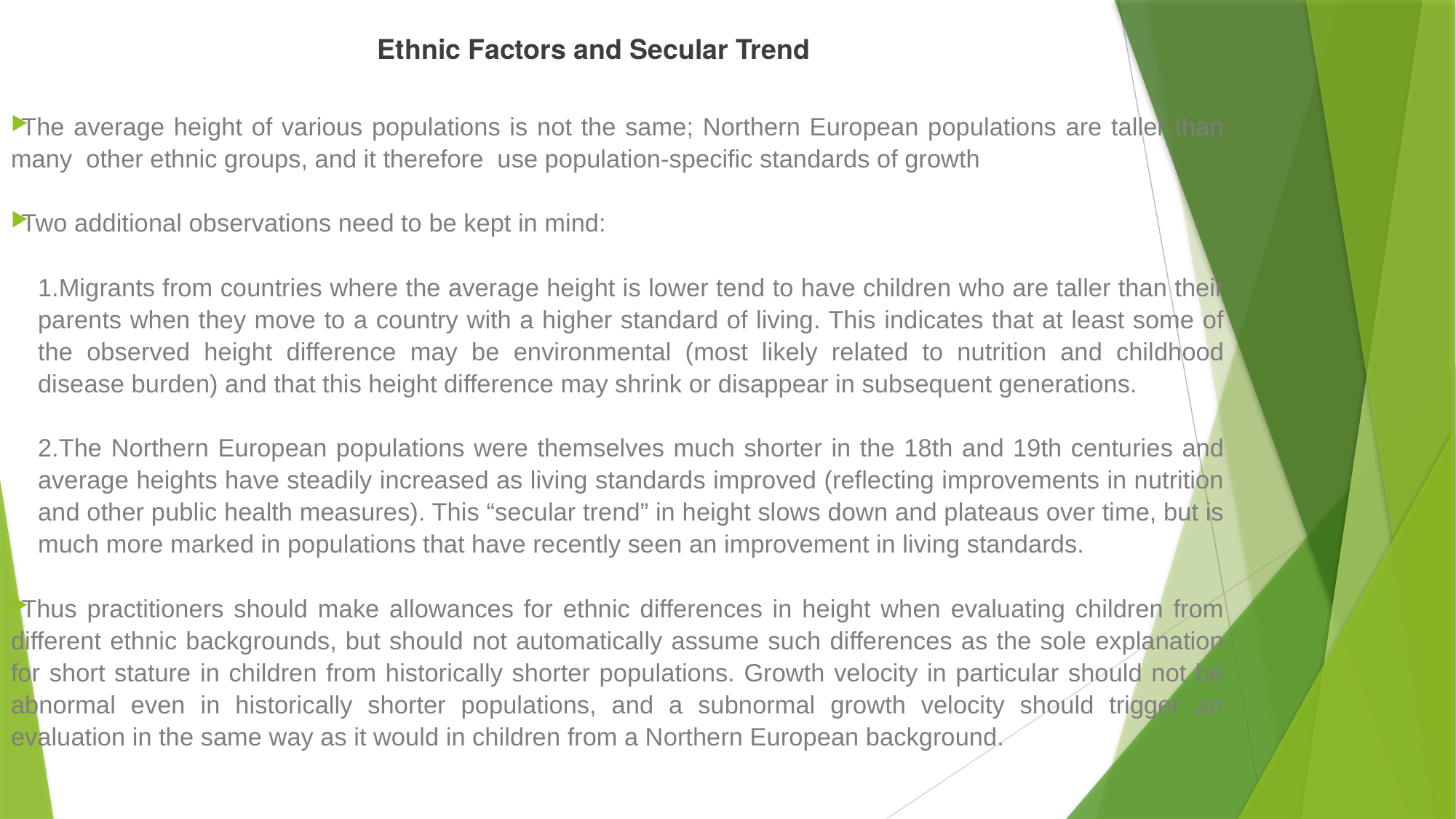

# Ethnic Factors and Secular Trend

The average height of various populations is not the same; Northern European populations are taller than many  other ethnic groups, and it therefore  use population-specific standards of growth

Two additional observations need to be kept in mind:

1.Migrants from countries where the average height is lower tend to have children who are taller than their parents when they move to a country with a higher standard of living. This indicates that at least some of the observed height difference may be environmental (most likely related to nutrition and childhood disease burden) and that this height difference may shrink or disappear in subsequent generations.

2.The Northern European populations were themselves much shorter in the 18th and 19th centuries and average heights have steadily increased as living standards improved (reflecting improvements in nutrition and other public health measures). This “secular trend” in height slows down and plateaus over time, but is much more marked in populations that have recently seen an improvement in living standards.

Thus practitioners should make allowances for ethnic differences in height when evaluating children from different ethnic backgrounds, but should not automatically assume such differences as the sole explanation for short stature in children from historically shorter populations. Growth velocity in particular should not be abnormal even in historically shorter populations, and a subnormal growth velocity should trigger an evaluation in the same way as it would in children from a Northern European background.